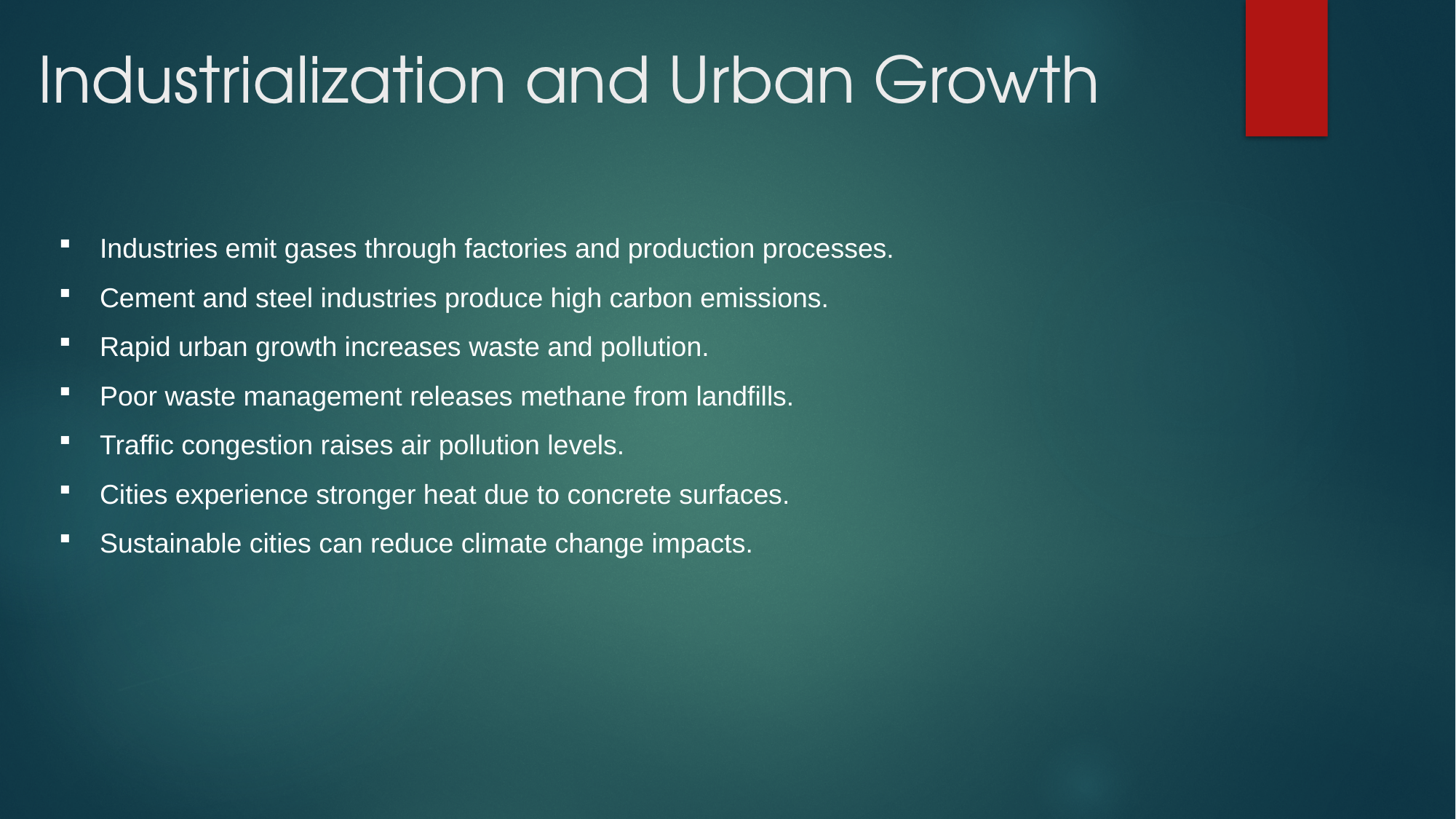

# Industrialization and Urban Growth
Industries emit gases through factories and production processes.
Cement and steel industries produce high carbon emissions.
Rapid urban growth increases waste and pollution.
Poor waste management releases methane from landfills.
Traffic congestion raises air pollution levels.
Cities experience stronger heat due to concrete surfaces.
Sustainable cities can reduce climate change impacts.